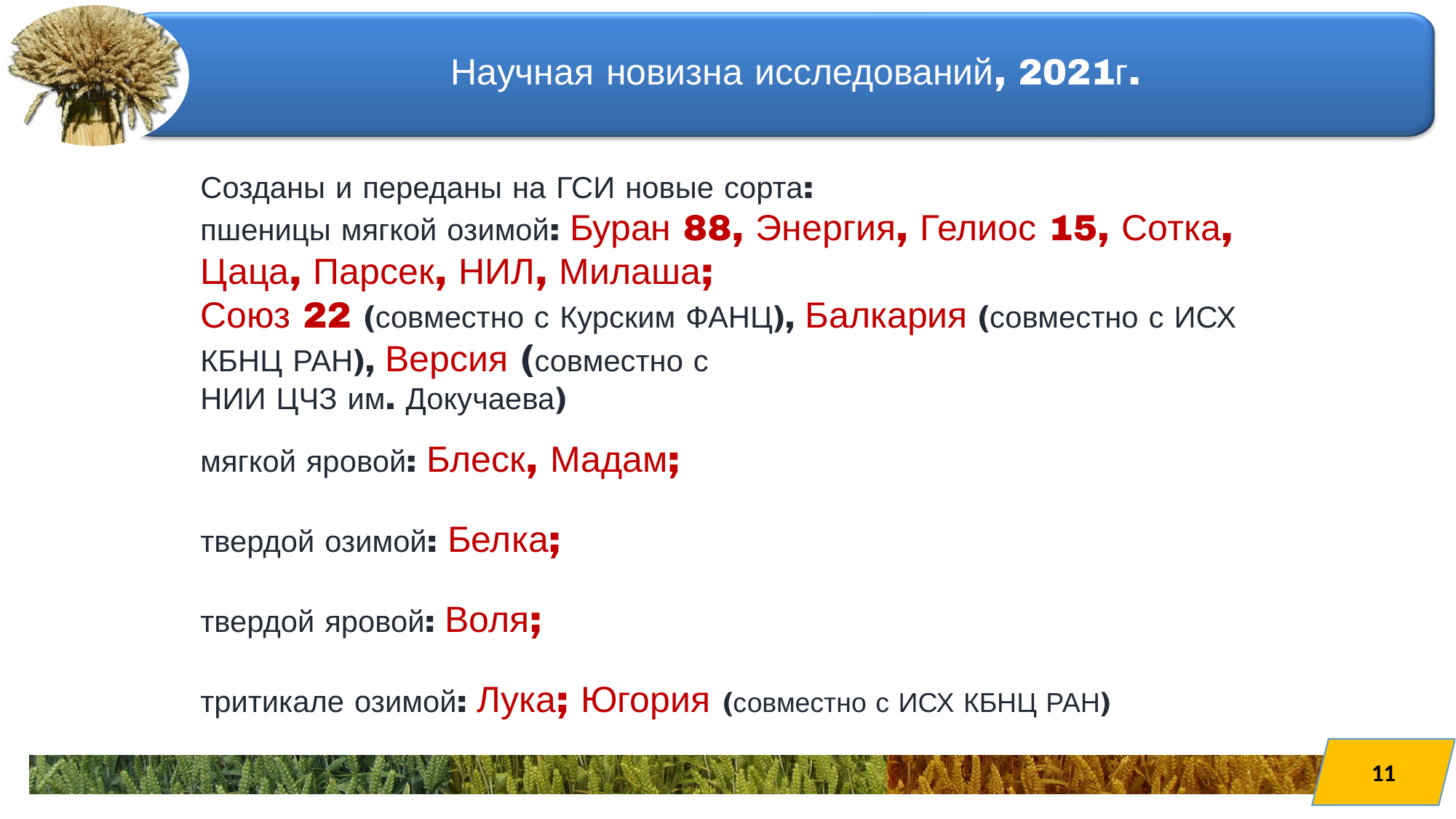

Научная новизна исследований, 2021г.
Созданы и переданы на ГСИ новые сорта:
пшеницы мягкой озимой: Буран 88, Энергия, Гелиос 15, Сотка, Цаца, Парсек, НИЛ, Милаша;
Союз 22 (совместно с Курским ФАНЦ), Балкария (совместно с ИСХ КБНЦ РАН), Версия (совместно с
НИИ ЦЧЗ им. Докучаева)

мягкой яровой: Блеск, Мадам;

твердой озимой: Белка;

твердой яровой: Воля;

тритикале озимой: Лука; Югория (совместно с ИСХ КБНЦ РАН)